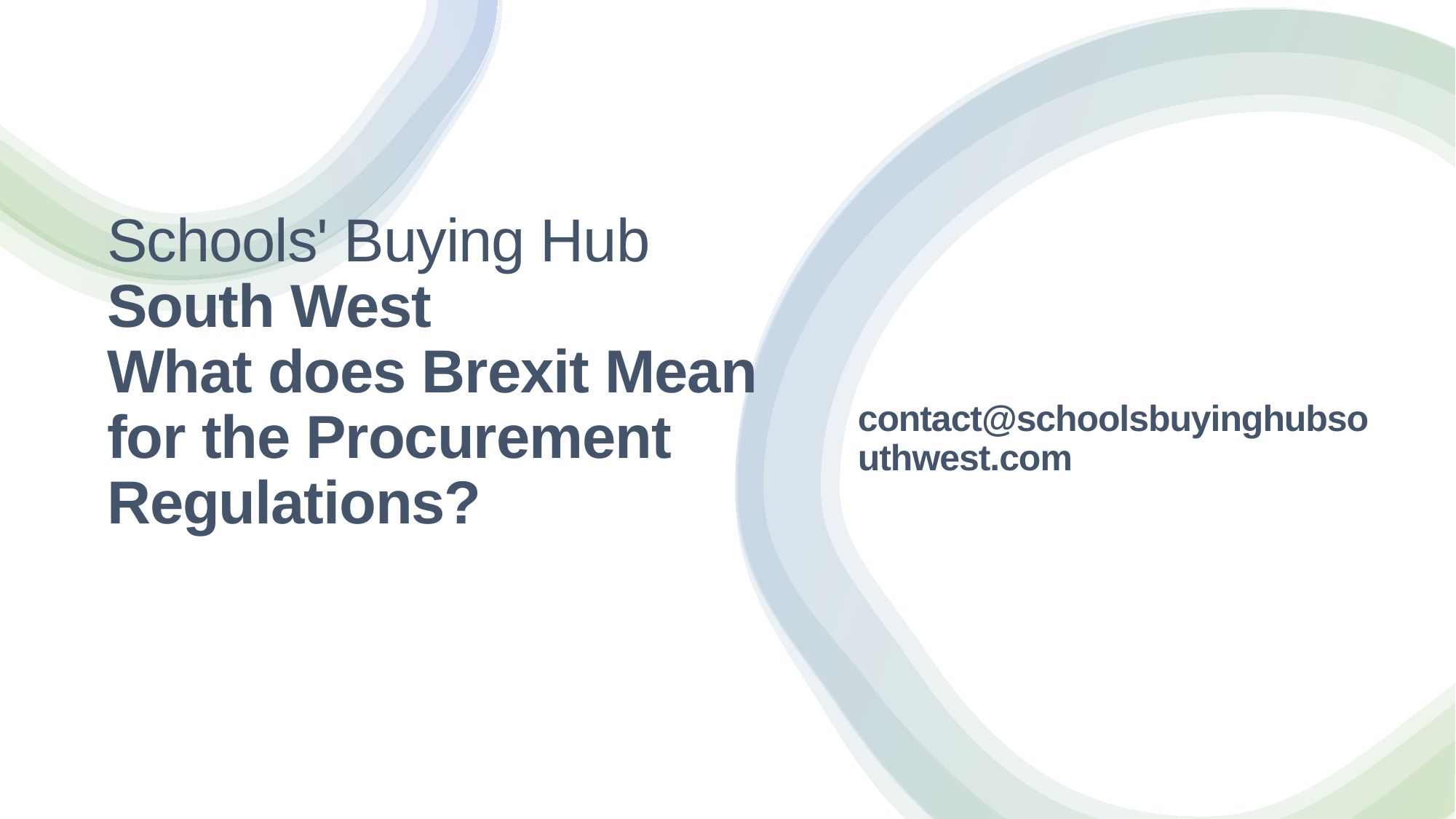

# Schools' Buying Hub South West What does Brexit Mean for the Procurement Regulations?

contact@schoolsbuyinghubsouthwest.com